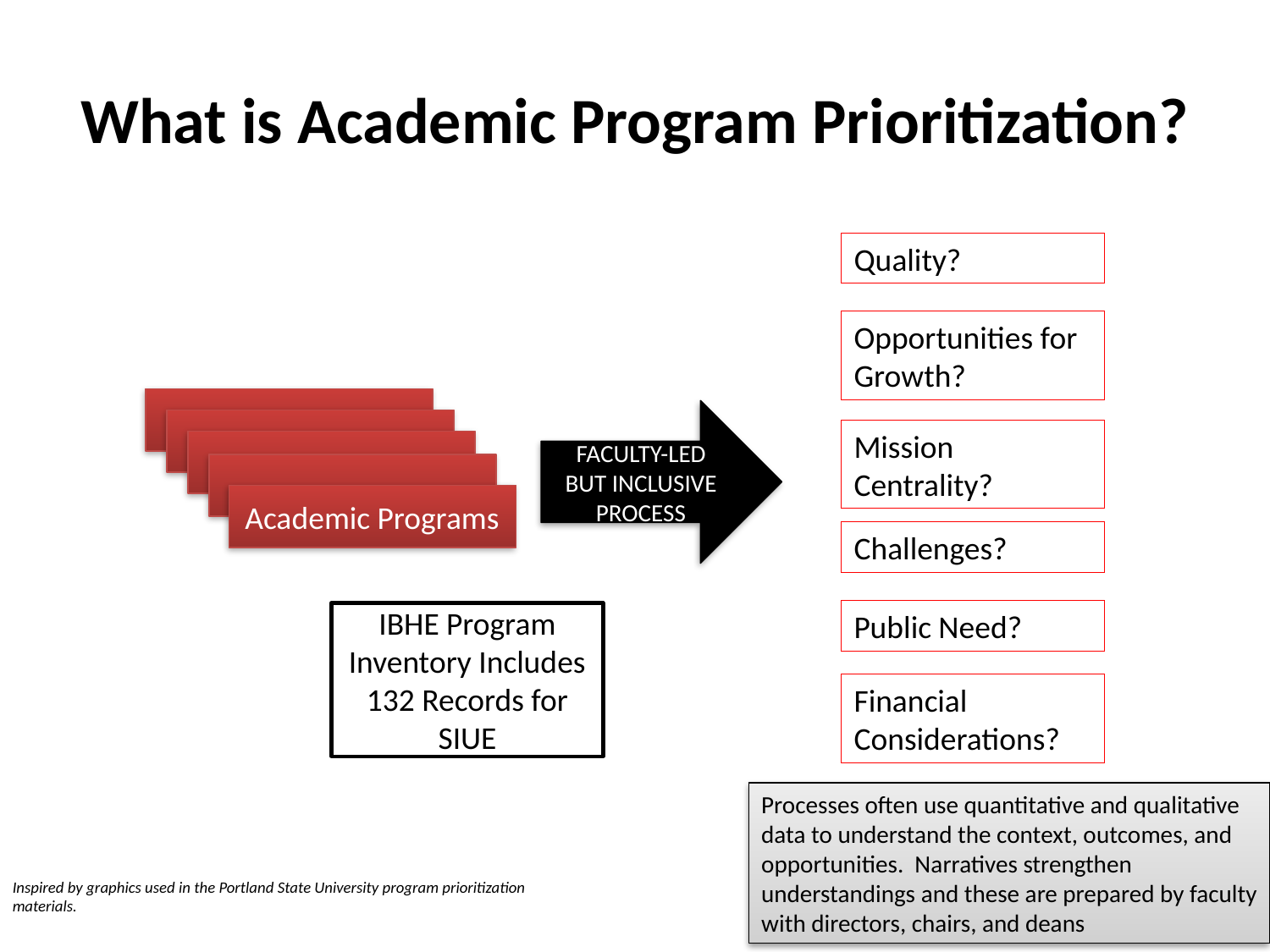

# What is Academic Program Prioritization?
Quality?
Opportunities for Growth?

FACULTY-LED BUT INCLUSIVE
PROCESS

Mission Centrality?

Academic Programs
Challenges?
Public Need?
IBHE Program Inventory Includes 132 Records for SIUE
Financial Considerations?
Processes often use quantitative and qualitative data to understand the context, outcomes, and opportunities.  Narratives strengthen understandings and these are prepared by faculty with directors, chairs, and deans
Inspired by graphics used in the Portland State University program prioritization materials.